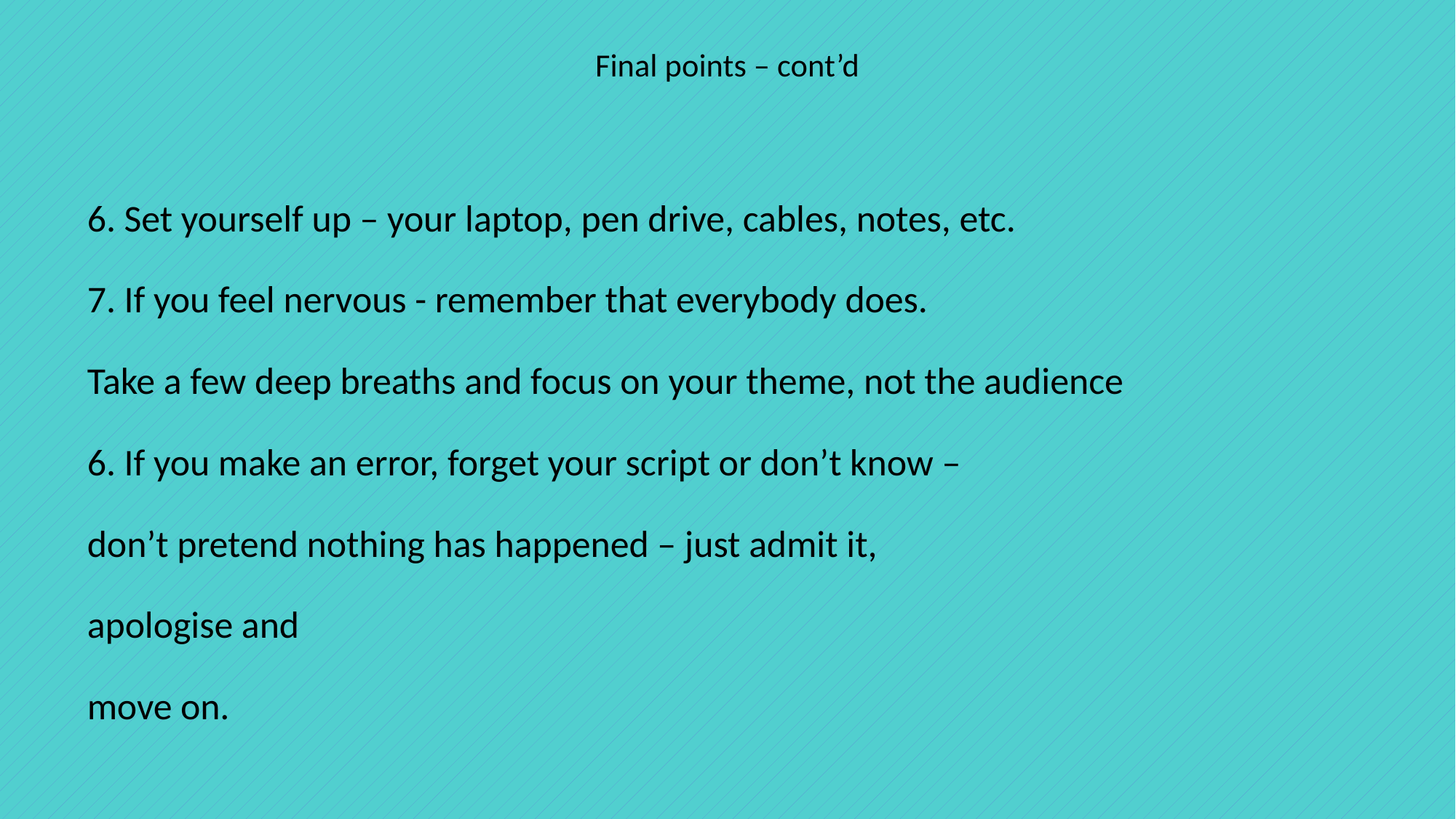

# Final points – cont’d
6. Set yourself up – your laptop, pen drive, cables, notes, etc.
7. If you feel nervous - remember that everybody does.
Take a few deep breaths and focus on your theme, not the audience
6. If you make an error, forget your script or don’t know –
don’t pretend nothing has happened – just admit it,
apologise and
move on.